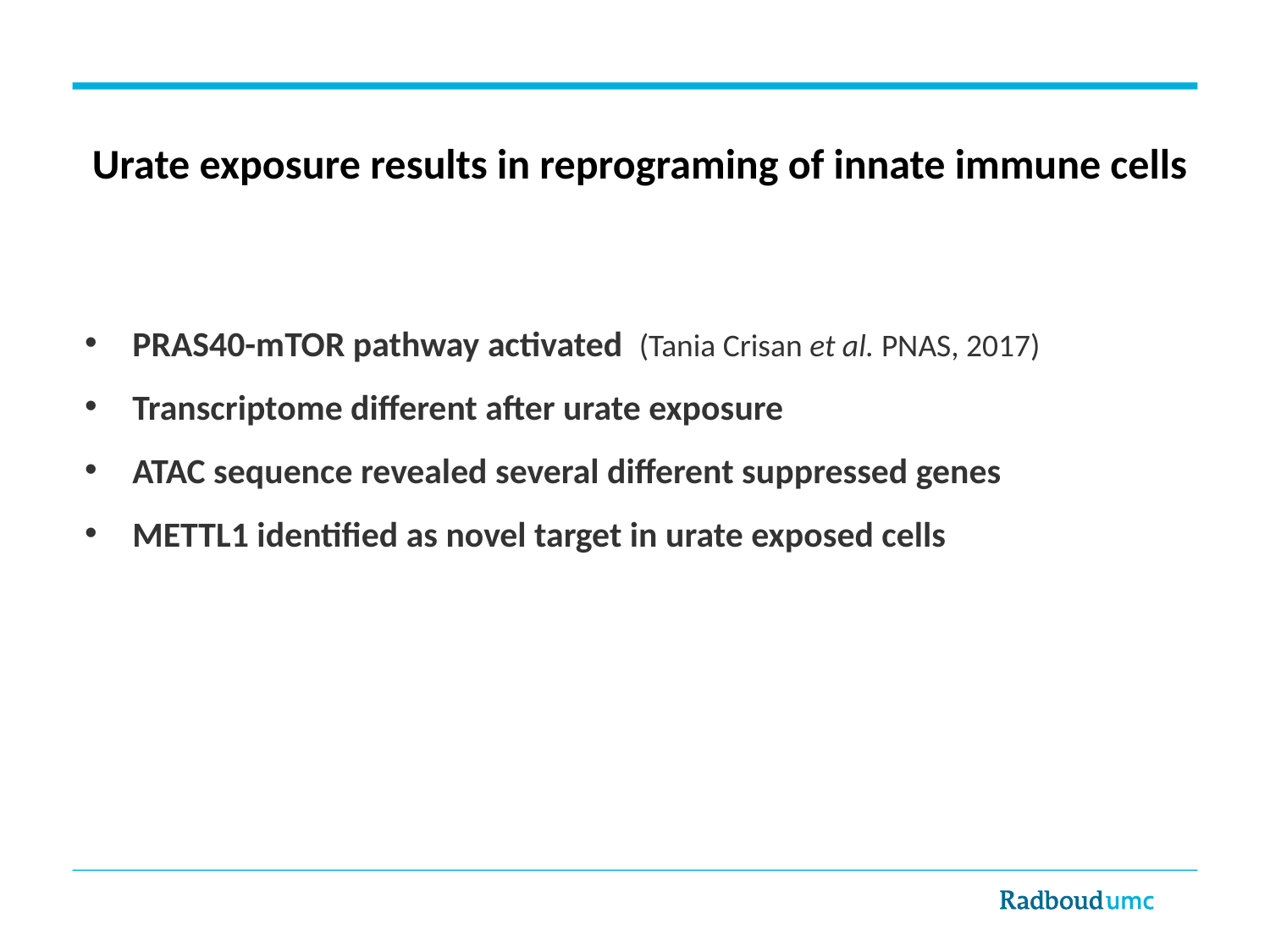

Urate exposure results in reprograming of innate immune cells
PRAS40-mTOR pathway activated  (Tania Crisan et al. PNAS, 2017)
Transcriptome different after urate exposure
ATAC sequence revealed several different suppressed genes
METTL1 identified as novel target in urate exposed cells